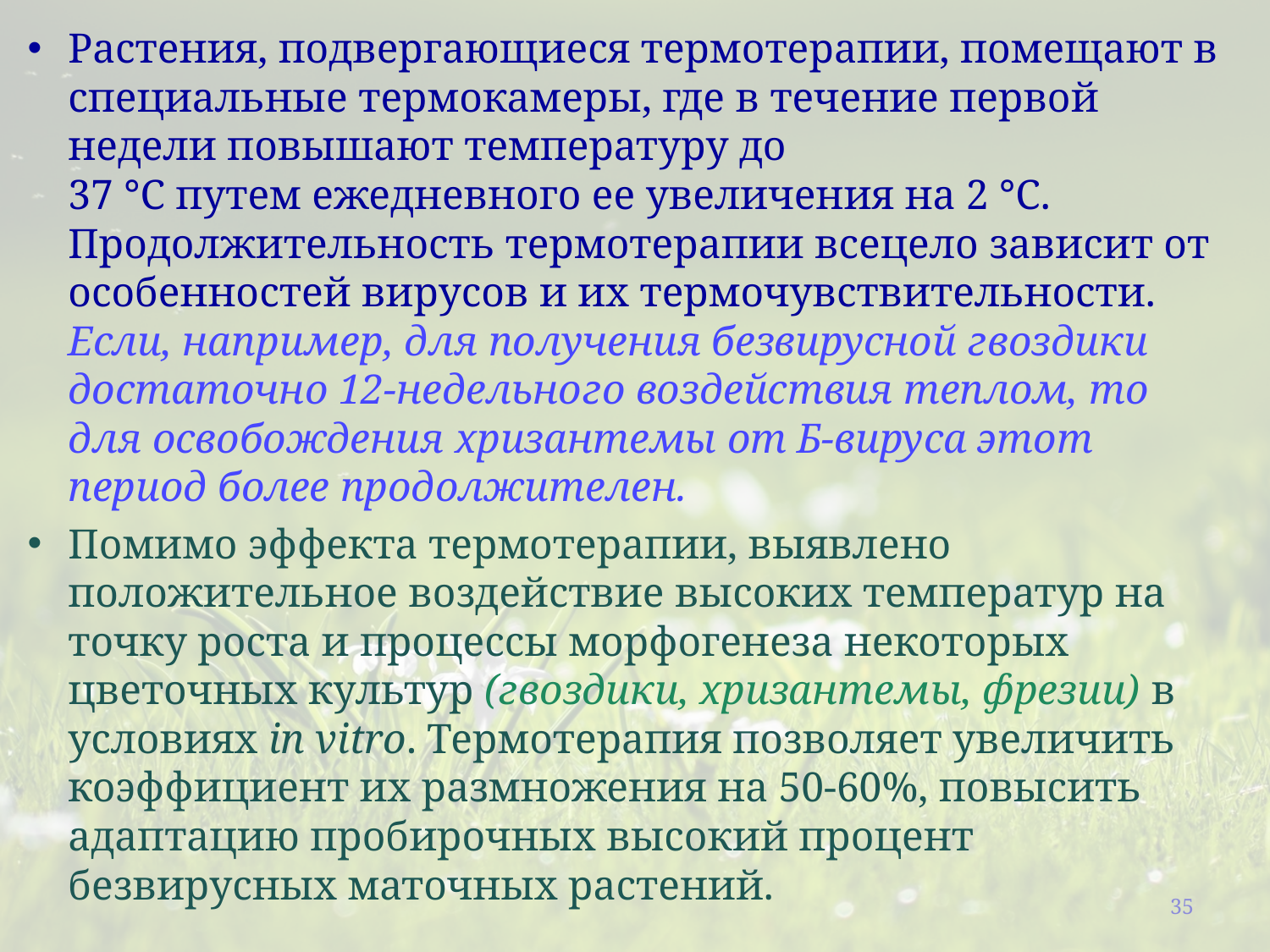

Растения, подвергающиеся термотерапии, помещают в специальные термокамеры, где в течение первой недели повышают температуру до
37 °С путем ежедневного ее увеличения на 2 °С. Продолжительность термотерапии всецело зависит от особенностей вирусов и их термочувствительности. Если, например, для получения безвирусной гвоздики достаточно 12-недельного воздействия теплом, то для освобождения хризантемы от Б-вируса этот период более продолжителен.
Помимо эффекта термотерапии, выявлено положительное воздействие высоких температур на точку роста и процессы морфогенеза некоторых цветочных культур (гвоздики, хризантемы, фрезии) в условиях in vitro. Термотерапия позволяет увеличить коэффициент их размножения на 50-60%, повысить адаптацию пробирочных высокий процент безвирусных маточных растений.

35